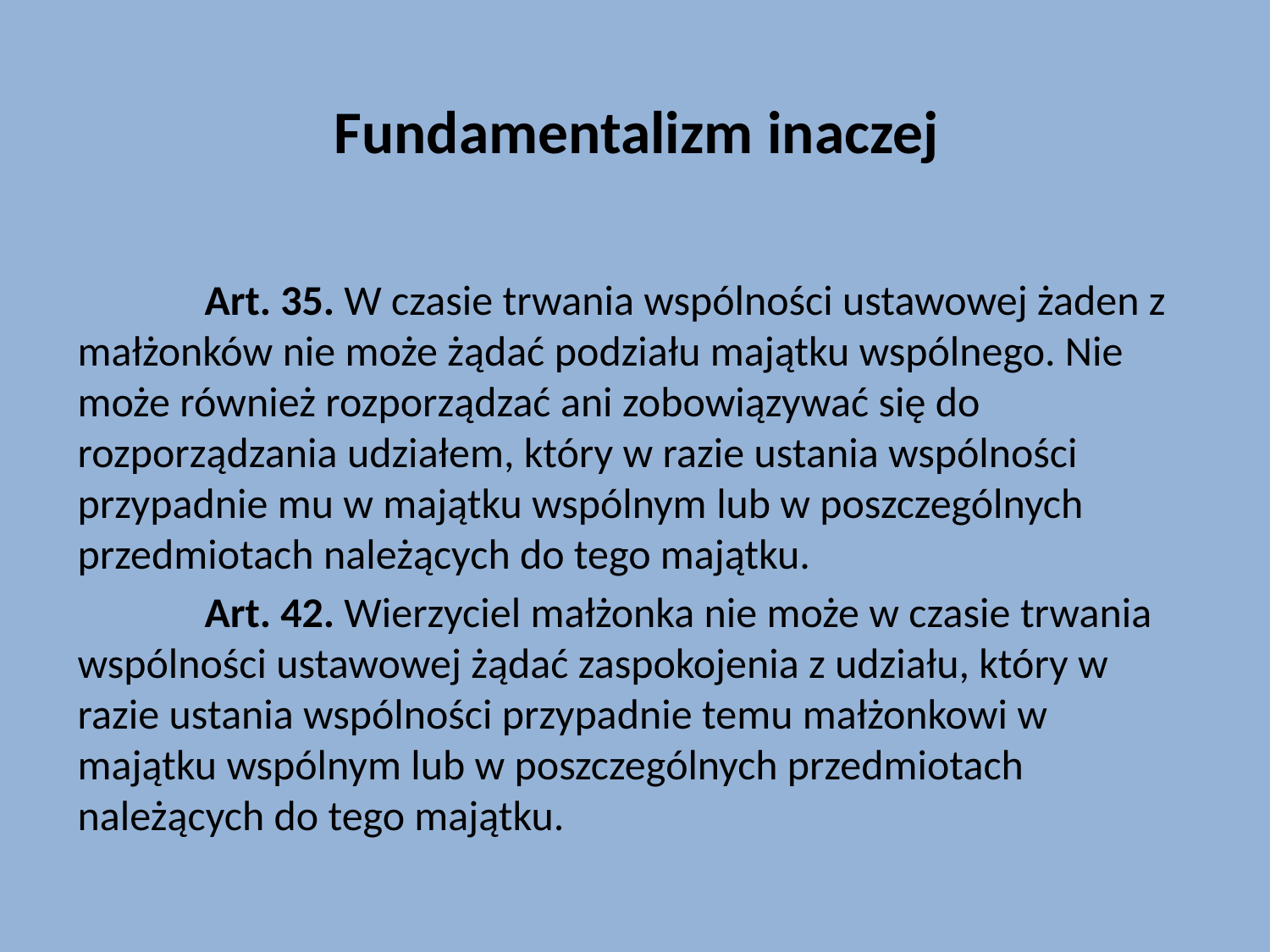

# Fundamentalizm inaczej
	Art. 35. W czasie trwania wspólności ustawowej żaden z małżonków nie może żądać podziału majątku wspólnego. Nie może również rozporządzać ani zobowiązywać się do rozporządzania udziałem, który w razie ustania wspólności przypadnie mu w majątku wspólnym lub w poszczególnych przedmiotach należących do tego majątku.
	Art. 42. Wierzyciel małżonka nie może w czasie trwania wspólności ustawowej żądać zaspokojenia z udziału, który w razie ustania wspólności przypadnie temu małżonkowi w majątku wspólnym lub w poszczególnych przedmiotach należących do tego majątku.